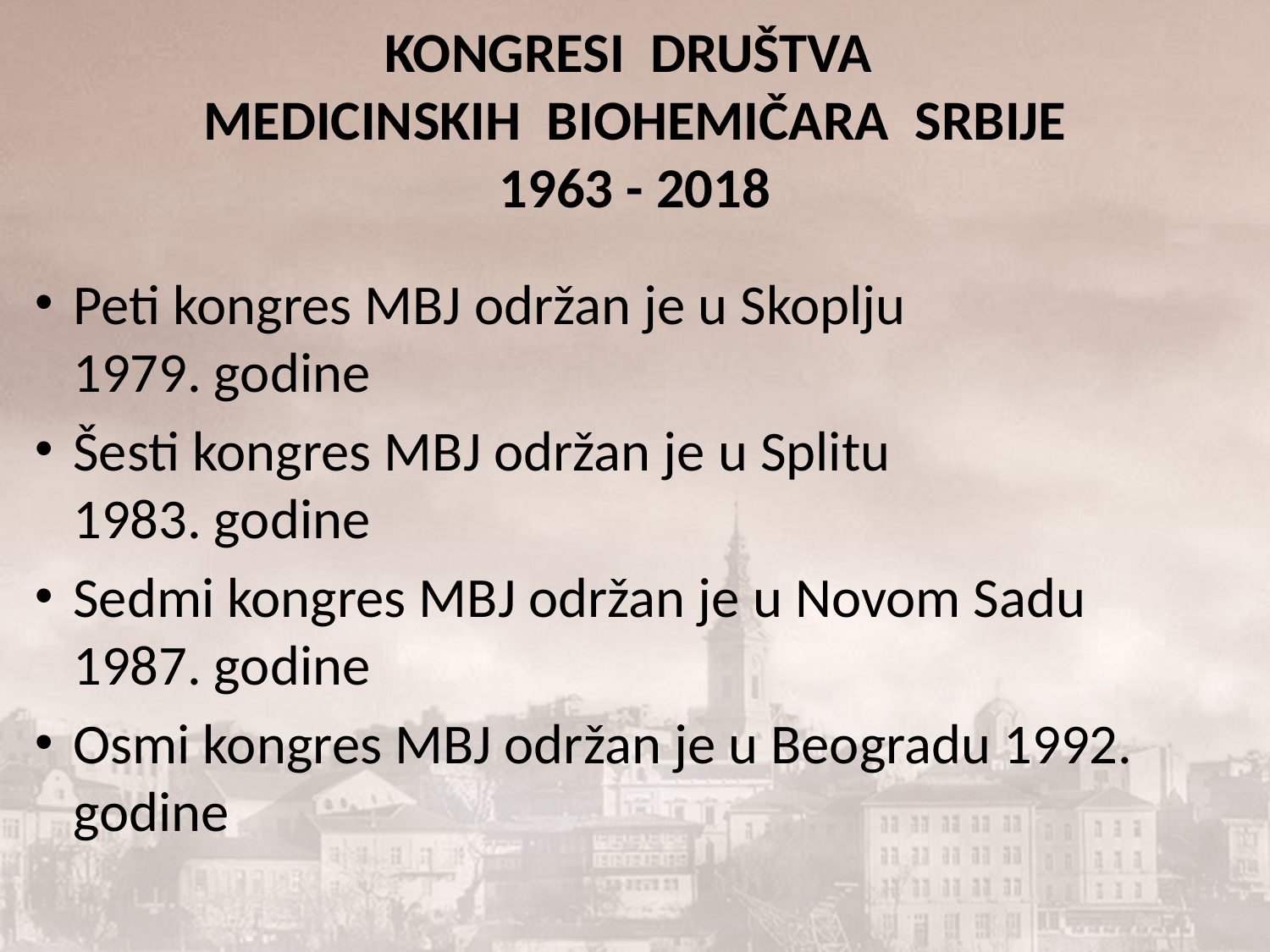

KONGRESI  DRUŠTVA
MEDICINSKIH  BIOHEMIČARA  SRBIJE
1963 - 2018
Peti kongres MBJ održan je u Skoplju                1979. godine
Šesti kongres MBJ održan je u Splitu                   1983. godine
Sedmi kongres MBJ održan je u Novom Sadu 1987. godine
Osmi kongres MBJ održan je u Beogradu 1992. godine